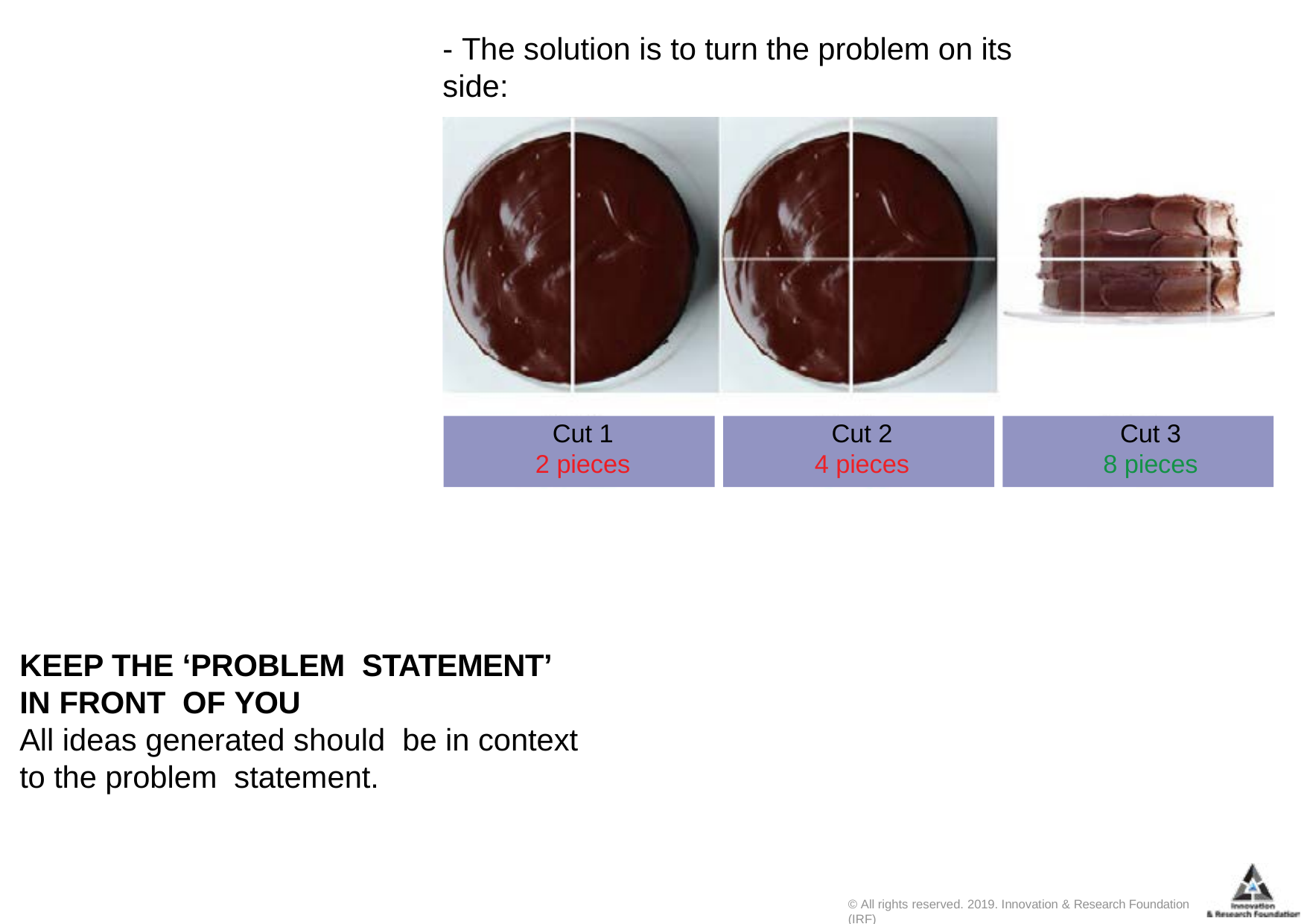

# - The solution is to turn the problem on its side:

Cut 1
2 pieces
Cut 2
4 pieces
Cut 3
8 pieces

KEEP THE ‘PROBLEM  STATEMENT’ IN FRONT  OF YOU
All ideas generated should  be in context to the problem  statement.
© All rights reserved. 2019. Innovation & Research Foundation (IRF)